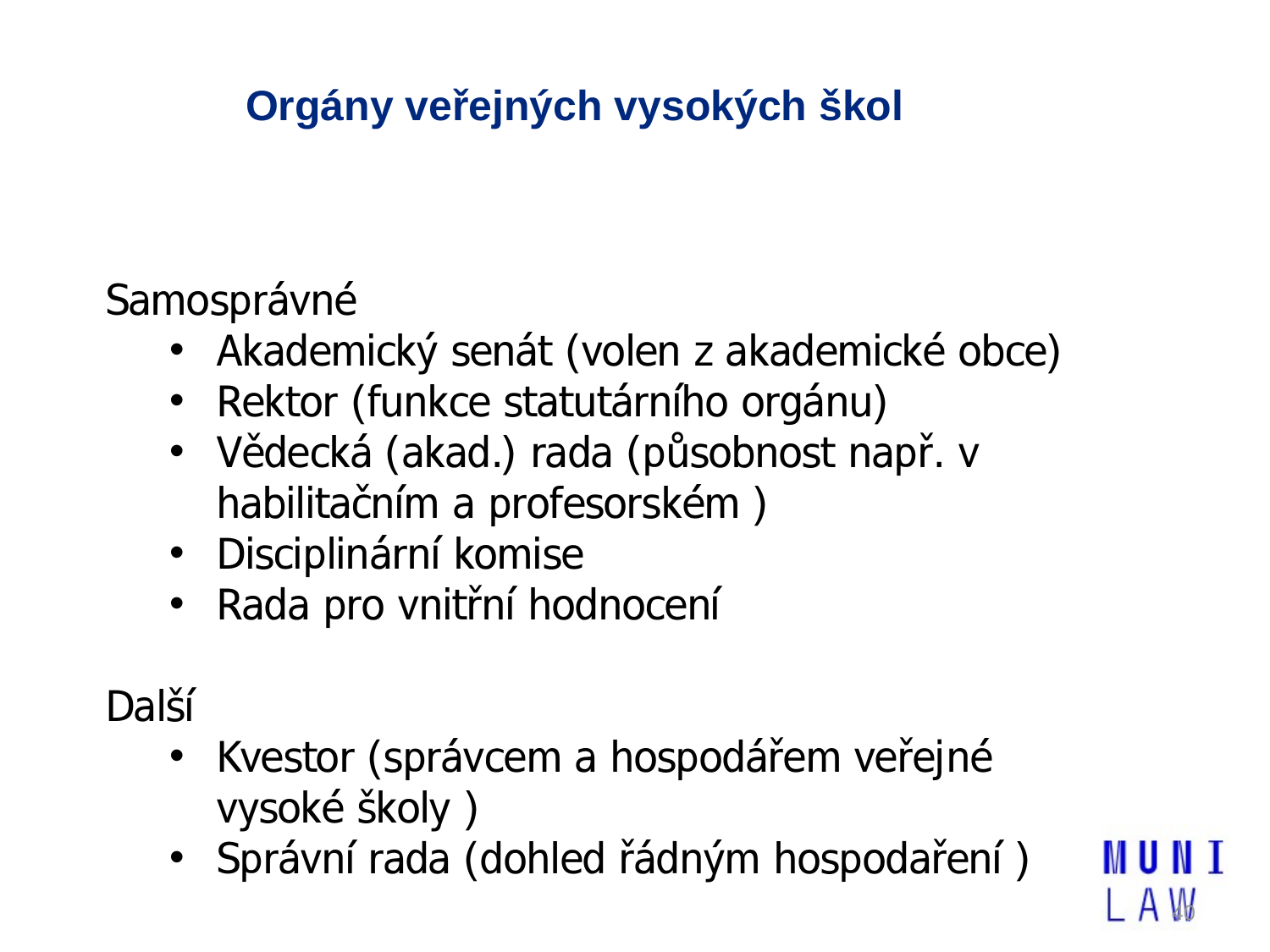

# Orgány veřejných vysokých škol
Samosprávné
Akademický senát (volen z akademické obce)
Rektor (funkce statutárního orgánu)
Vědecká (akad.) rada (působnost např. v habilitačním a profesorském )
Disciplinární komise
Rada pro vnitřní hodnocení

Další
Kvestor (správcem a hospodářem veřejné vysoké školy )
Správní rada (dohled řádným hospodaření )
40